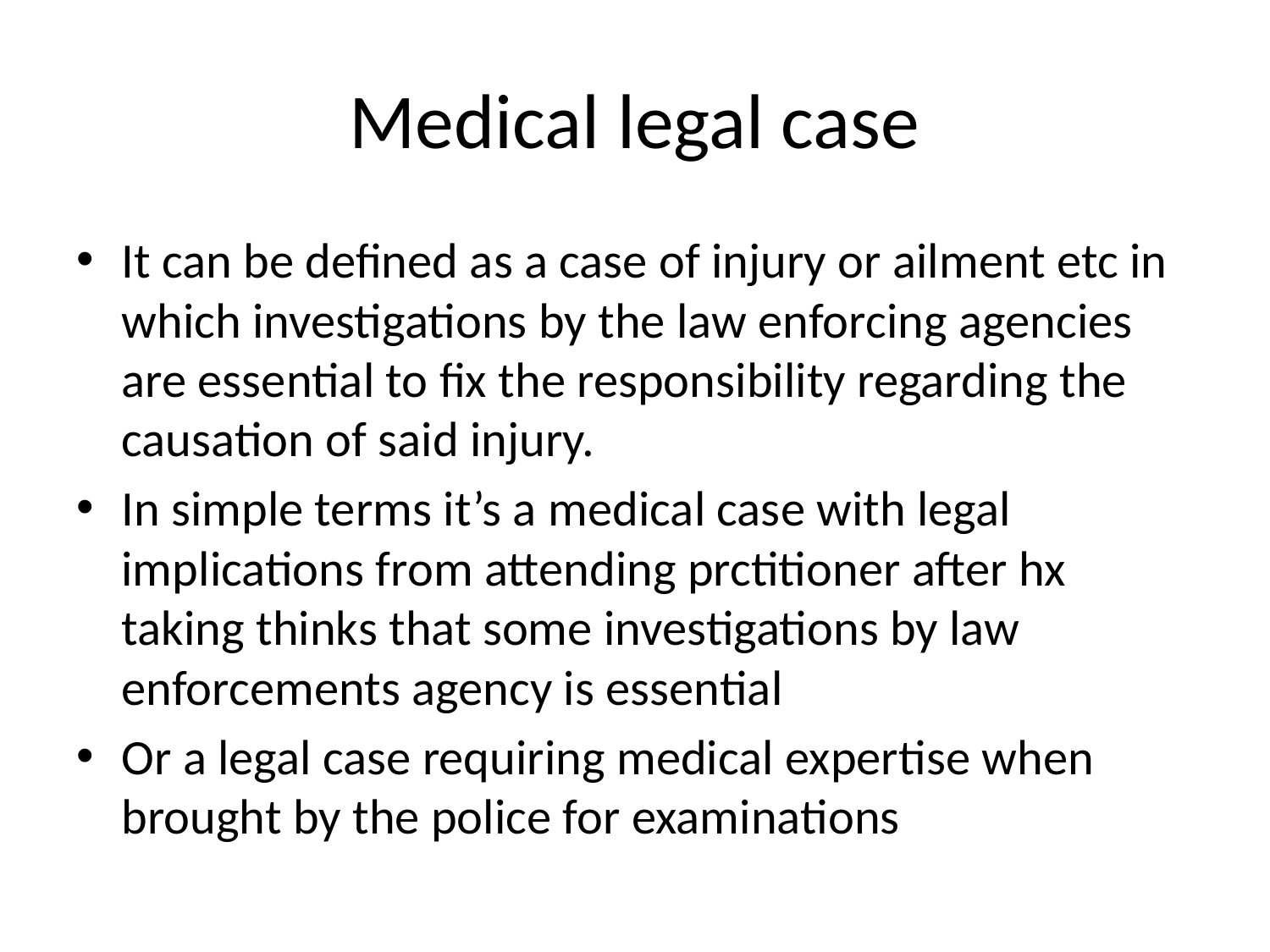

# Medical legal case
It can be defined as a case of injury or ailment etc in which investigations by the law enforcing agencies are essential to fix the responsibility regarding the causation of said injury.
In simple terms it’s a medical case with legal implications from attending prctitioner after hx taking thinks that some investigations by law enforcements agency is essential
Or a legal case requiring medical expertise when brought by the police for examinations